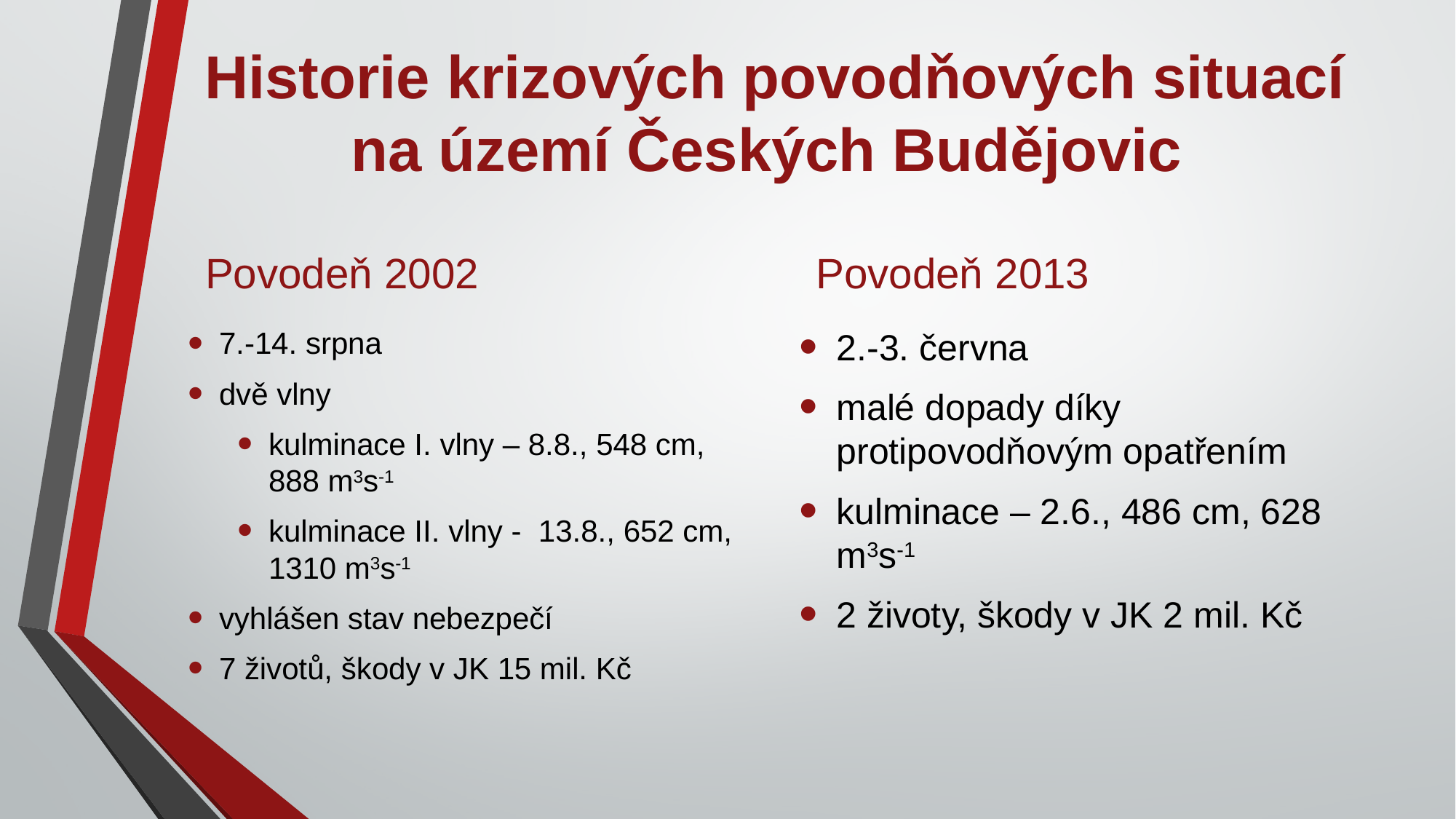

# Historie krizových povodňových situací na území Českých Budějovic
Povodeň 2002
Povodeň 2013
7.-14. srpna
dvě vlny
kulminace I. vlny – 8.8., 548 cm, 888 m3s-1
kulminace II. vlny -  13.8., 652 cm, 1310 m3s-1
vyhlášen stav nebezpečí
7 životů, škody v JK 15 mil. Kč

2.-3. června
malé dopady díky protipovodňovým opatřením
kulminace – 2.6., 486 cm, 628  m3s-1
2 životy, škody v JK 2 mil. Kč